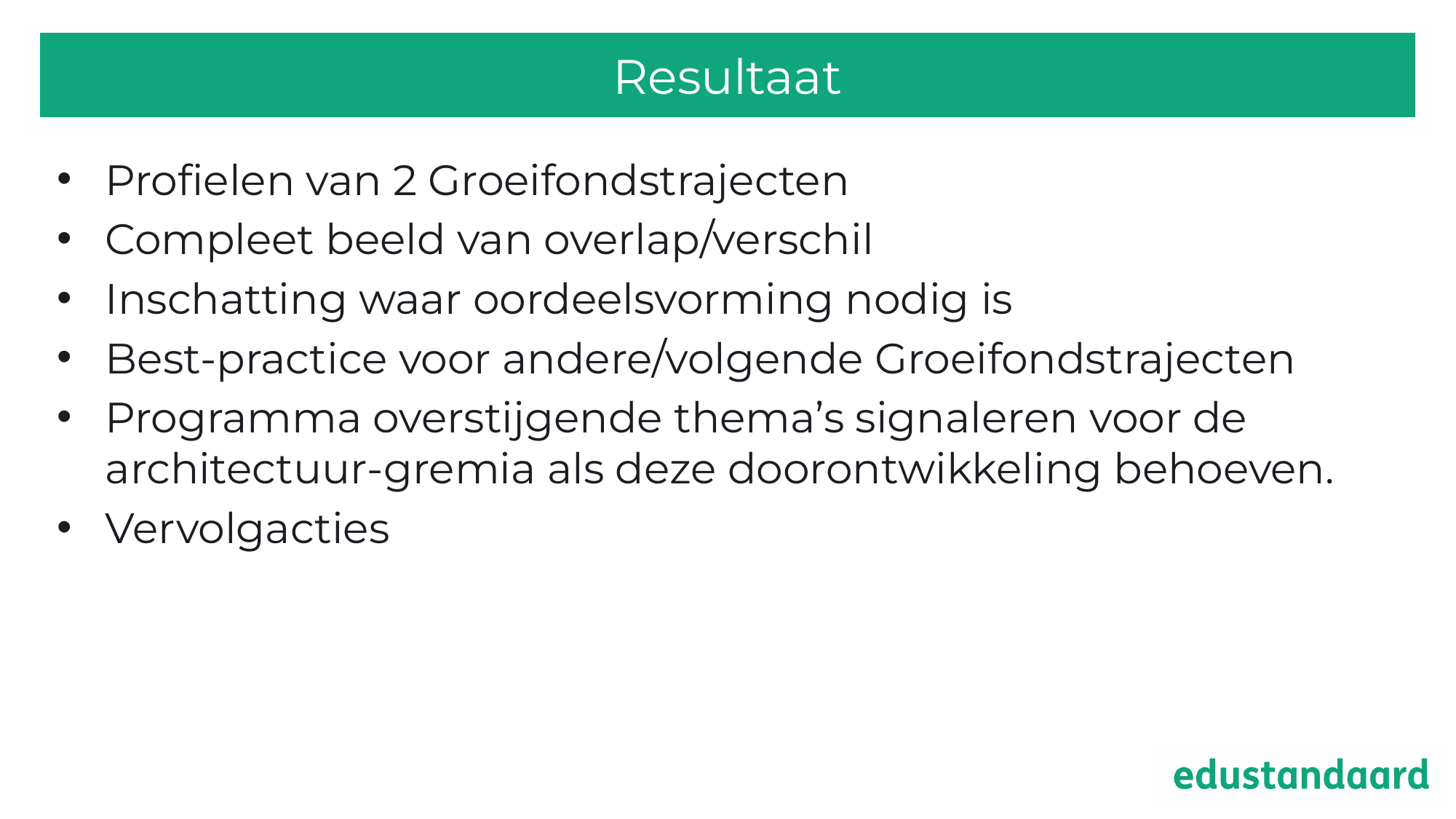

# Resultaat
Profielen van 2 Groeifondstrajecten
Compleet beeld van overlap/verschil
Inschatting waar oordeelsvorming nodig is
Best-practice voor andere/volgende Groeifondstrajecten
Programma overstijgende thema’s signaleren voor de architectuur-gremia als deze doorontwikkeling behoeven.
Vervolgacties